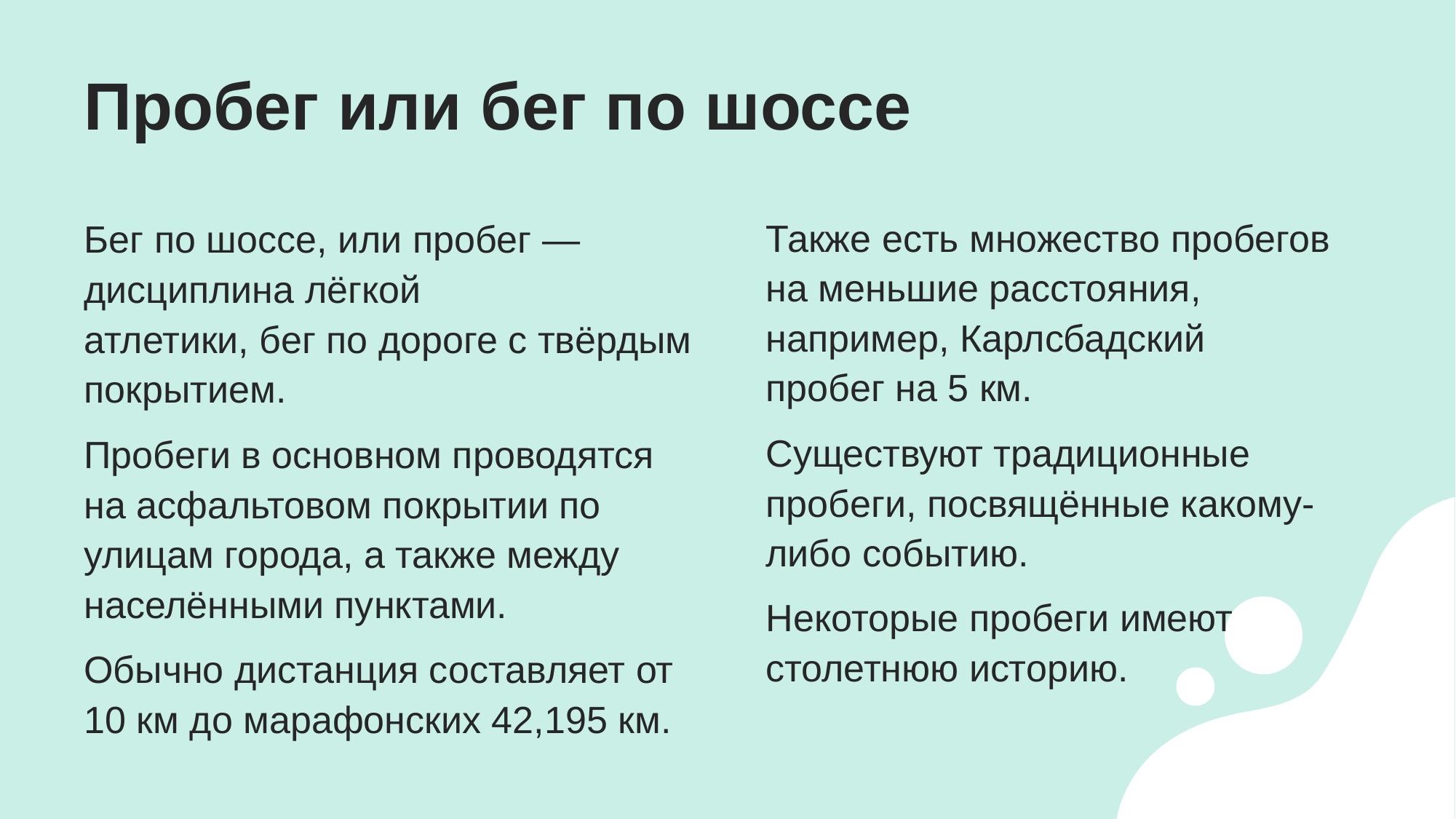

# Пробег или бег по шоссе
Также есть множество пробегов на меньшие расстояния, например, Карлсбадский пробег на 5 км.
Существуют традиционные пробеги, посвящённые какому-либо событию.
Некоторые пробеги имеют столетнюю историю.
Бег по шоссе, или пробег — дисциплина лёгкой атлетики, бег по дороге с твёрдым покрытием.
Пробеги в основном проводятся на асфальтовом покрытии по улицам города, а также между населёнными пунктами.
Обычно дистанция составляет от 10 км до марафонских 42,195 км.